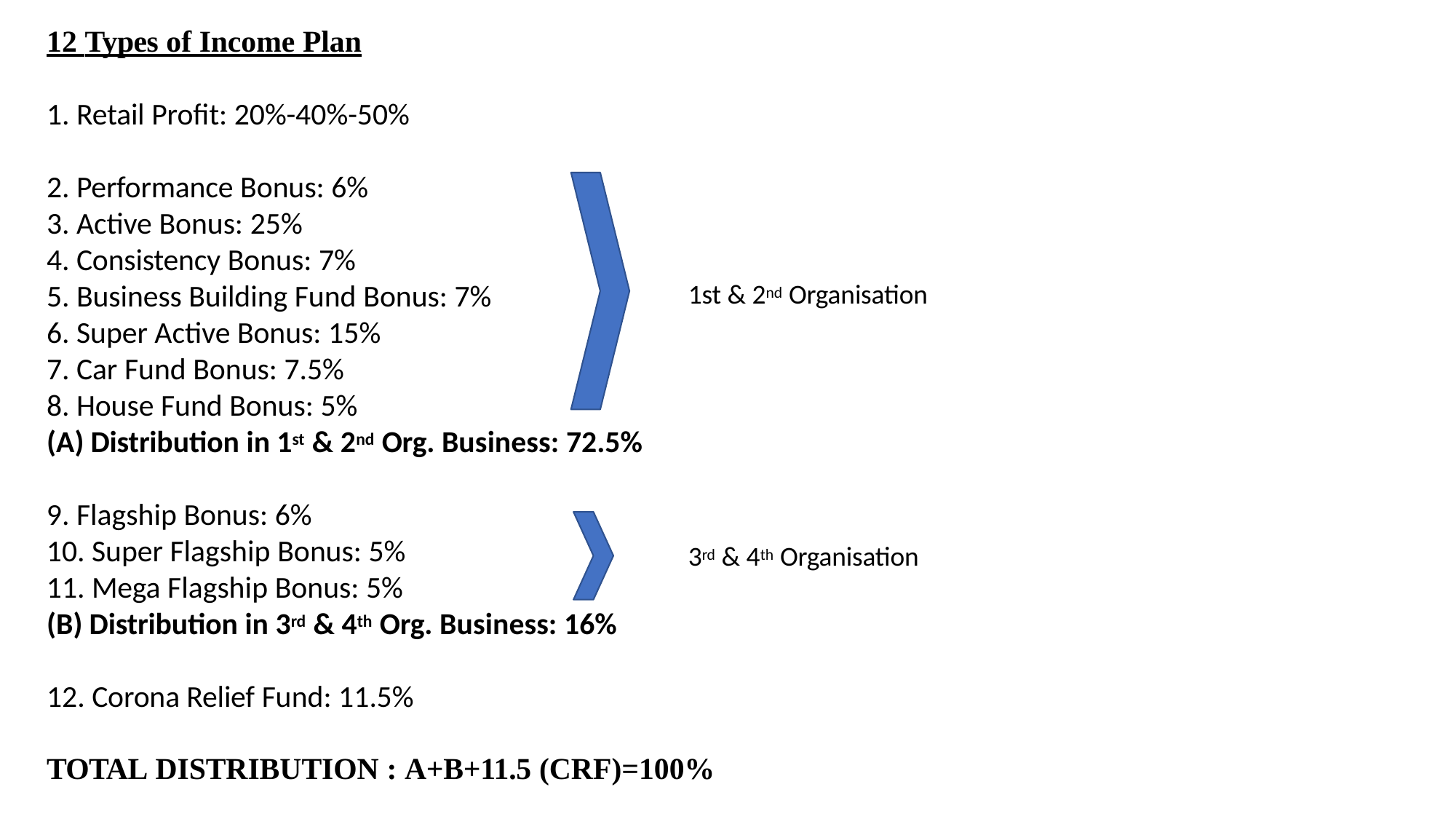

# 12 Types of Income Plan
1. Retail Profit: 20%-40%-50%
Performance Bonus: 6%
Active Bonus: 25%
Consistency Bonus: 7%
Business Building Fund Bonus: 7%
Super Active Bonus: 15%
Car Fund Bonus: 7.5%
House Fund Bonus: 5%
(A) Distribution in 1st & 2nd Org. Business: 72.5%

1st & 2nd Organisation
Flagship Bonus: 6%
Super Flagship Bonus: 5%
Mega Flagship Bonus: 5%
(B) Distribution in 3rd & 4th Org. Business: 16%

3rd & 4th Organisation
12. Corona Relief Fund: 11.5%

TOTAL DISTRIBUTION : A+B+11.5 (CRF)=100%